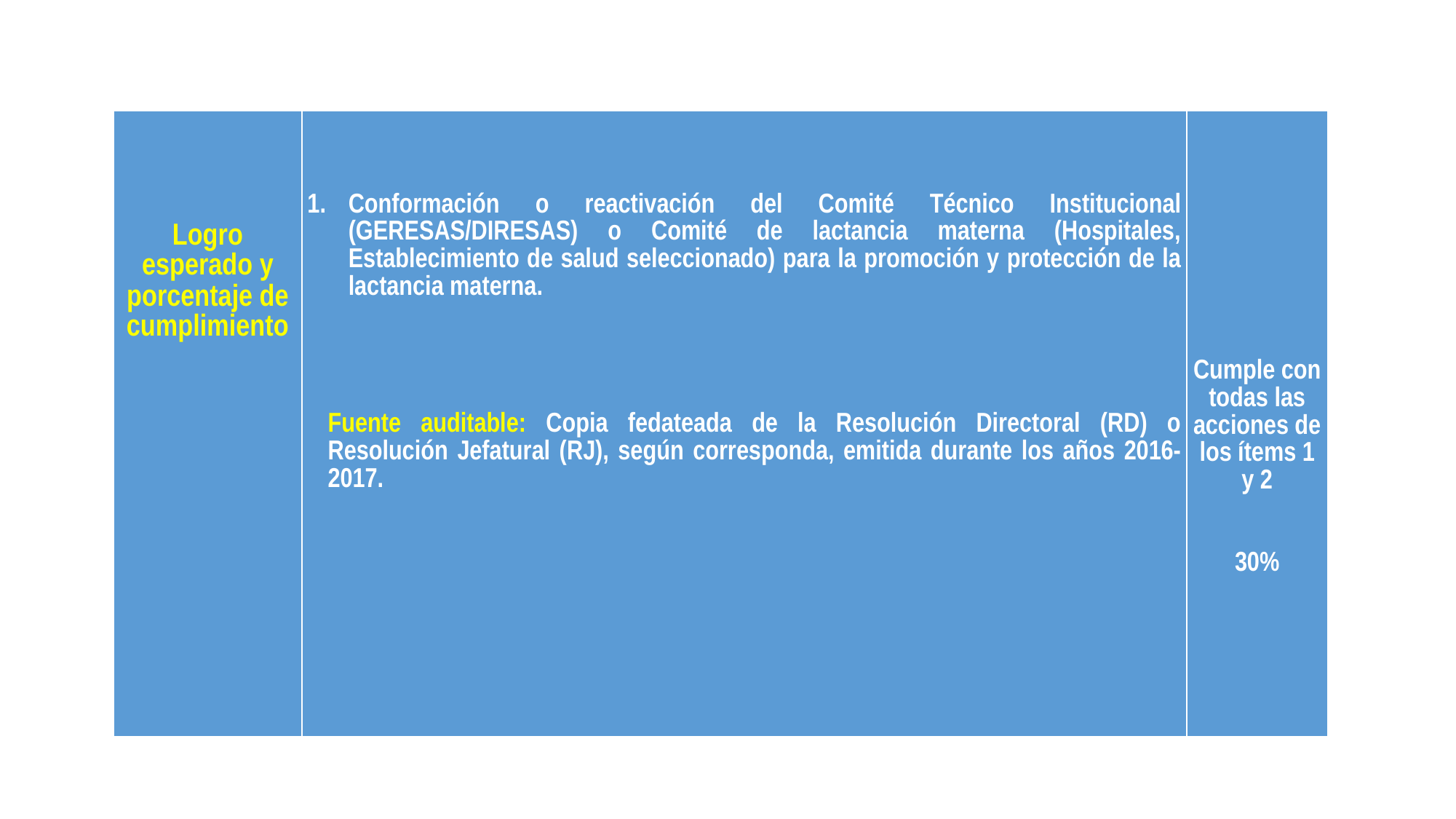

| Logro esperado y porcentaje de cumplimiento | Conformación o reactivación del Comité Técnico Institucional (GERESAS/DIRESAS) o Comité de lactancia materna (Hospitales, Establecimiento de salud seleccionado) para la promoción y protección de la lactancia materna.   Fuente auditable: Copia fedateada de la Resolución Directoral (RD) o Resolución Jefatural (RJ), según corresponda, emitida durante los años 2016-2017. | Cumple con todas las acciones de los ítems 1 y 2     30% |
| --- | --- | --- |